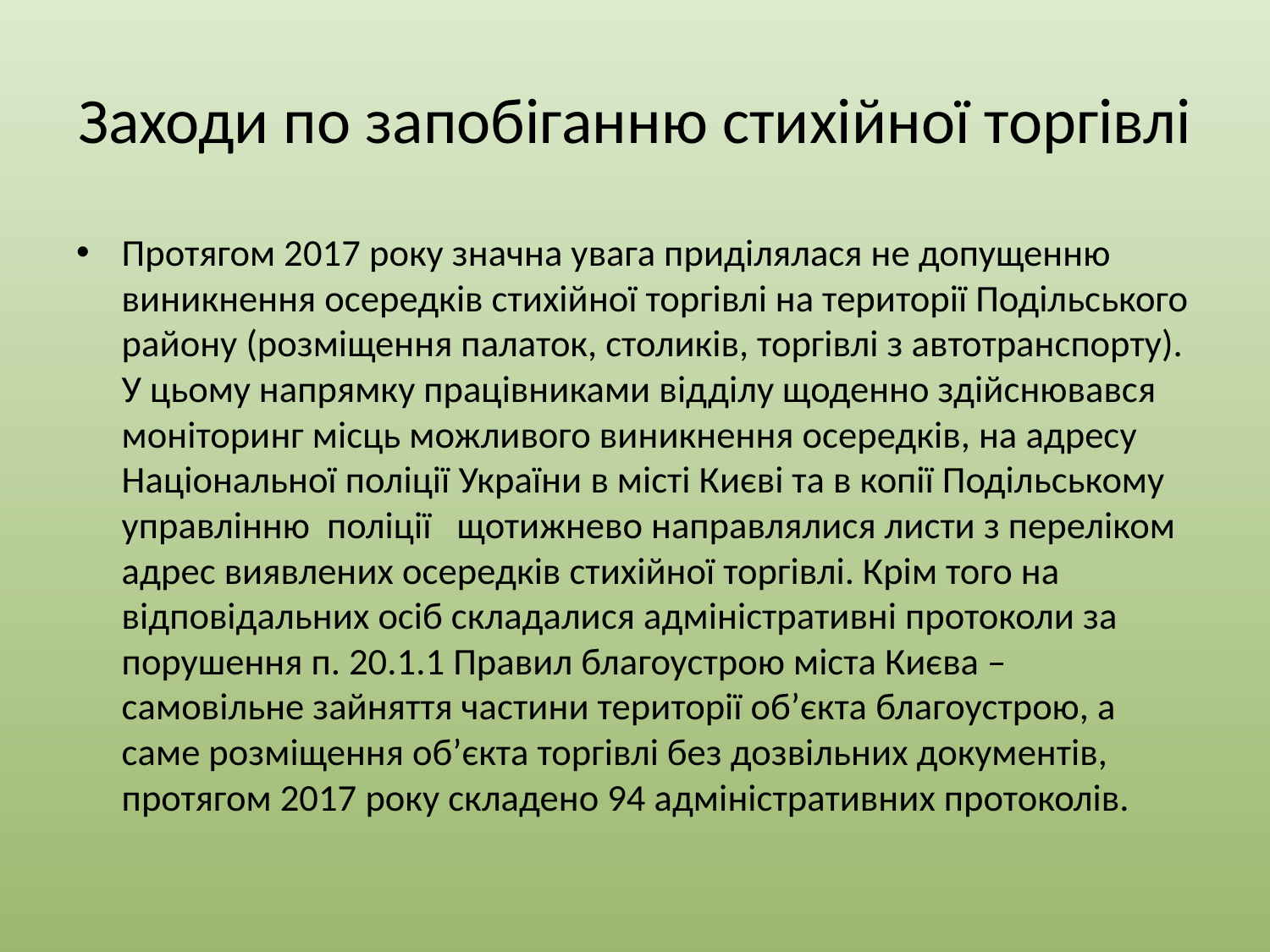

# Заходи по запобіганню стихійної торгівлі
Протягом 2017 року значна увага приділялася не допущенню виникнення осередків стихійної торгівлі на території Подільського району (розміщення палаток, столиків, торгівлі з автотранспорту). У цьому напрямку працівниками відділу щоденно здійснювався моніторинг місць можливого виникнення осередків, на адресу Національної поліції України в місті Києві та в копії Подільському управлінню  поліції   щотижнево направлялися листи з переліком адрес виявлених осередків стихійної торгівлі. Крім того на відповідальних осіб складалися адміністративні протоколи за порушення п. 20.1.1 Правил благоустрою міста Києва – самовільне зайняття частини території об’єкта благоустрою, а саме розміщення об’єкта торгівлі без дозвільних документів,  протягом 2017 року складено 94 адміністративних протоколів.